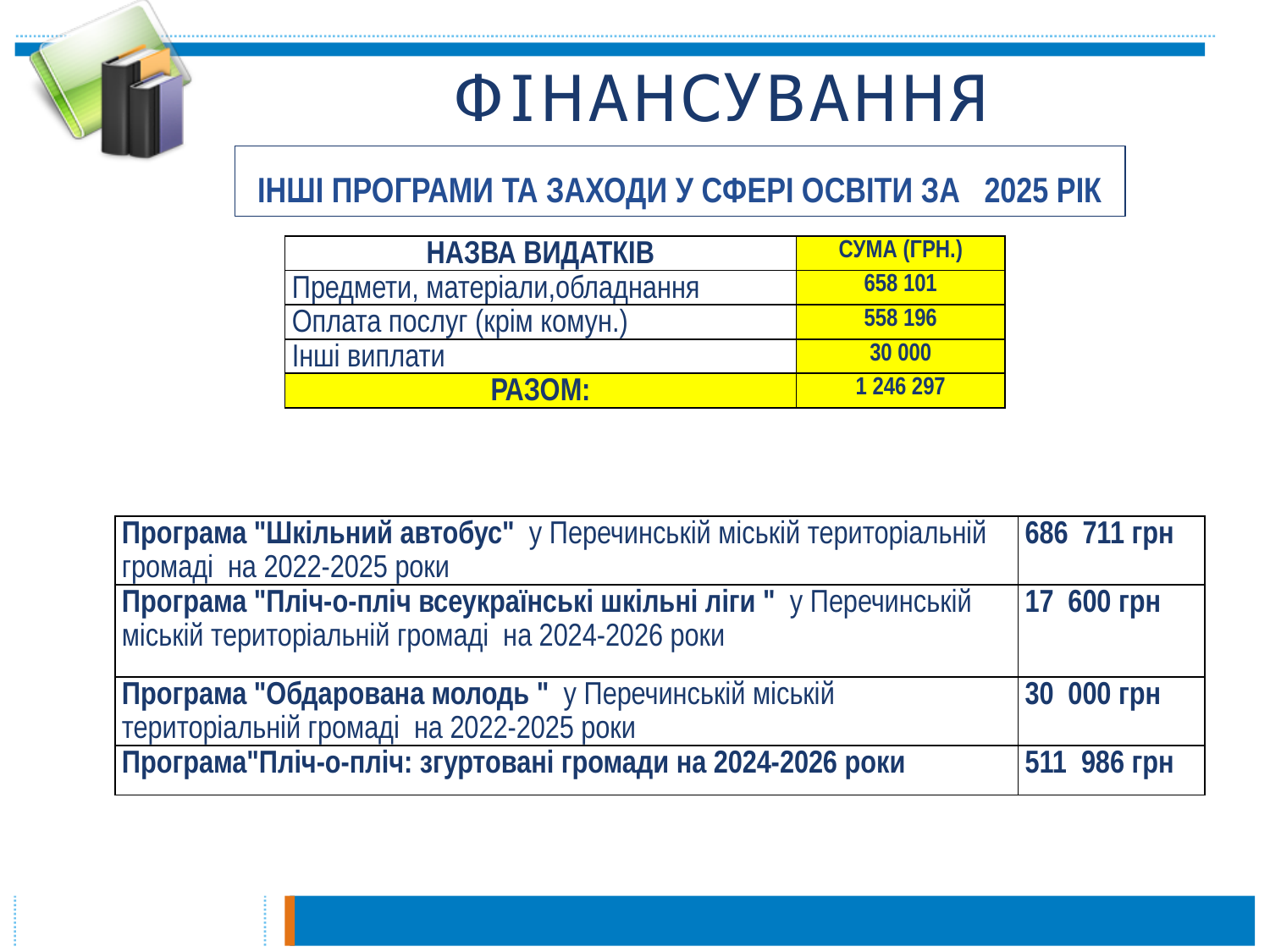

# ФІНАНСУВАННЯ
ІНШІ ПРОГРАМИ ТА ЗАХОДИ У СФЕРІ ОСВІТИ ЗА   2025 РІК
| НАЗВА ВИДАТКІВ | СУМА (ГРН.) |
| --- | --- |
| Предмети, матеріали,обладнання | 658 101 |
| Оплата послуг (крім комун.) | 558 196 |
| Інші виплати | 30 000 |
| РАЗОМ: | 1 246 297 |
| Програма "Шкільний автобус" у Перечинській міській територіальній громаді на 2022-2025 роки | 686 711 грн |
| --- | --- |
| Програма "Пліч-о-пліч всеукраїнські шкільні ліги " у Перечинській міській територіальній громаді на 2024-2026 роки | 17 600 грн |
| Програма "Обдарована молодь " у Перечинській міській територіальній громаді на 2022-2025 роки | 30  000 грн |
| Програма"Пліч-о-пліч: згуртовані громади на 2024-2026 роки | 511 986 грн |